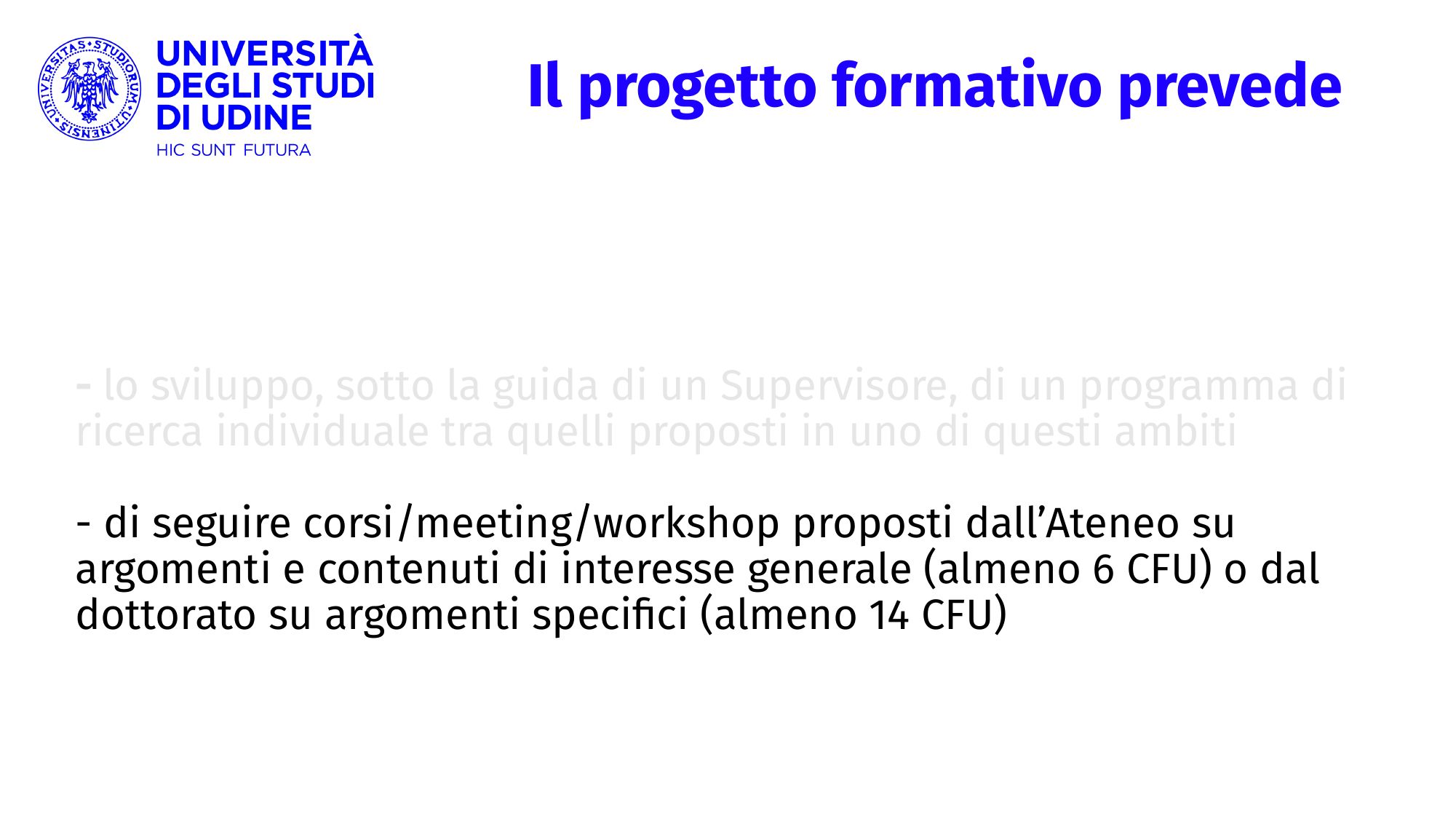

DOTTORATO IN
SCIENZE E BIOTECNOLOGIE AGRARIE

Il progetto formativo prevede
- lo sviluppo, sotto la guida di un Supervisore, di un programma di ricerca individuale tra quelli proposti in uno di questi ambiti
- di seguire corsi/meeting/workshop proposti dall’Ateneo su argomenti e contenuti di interesse generale (almeno 6 CFU) o dal dottorato su argomenti specifici (almeno 14 CFU)